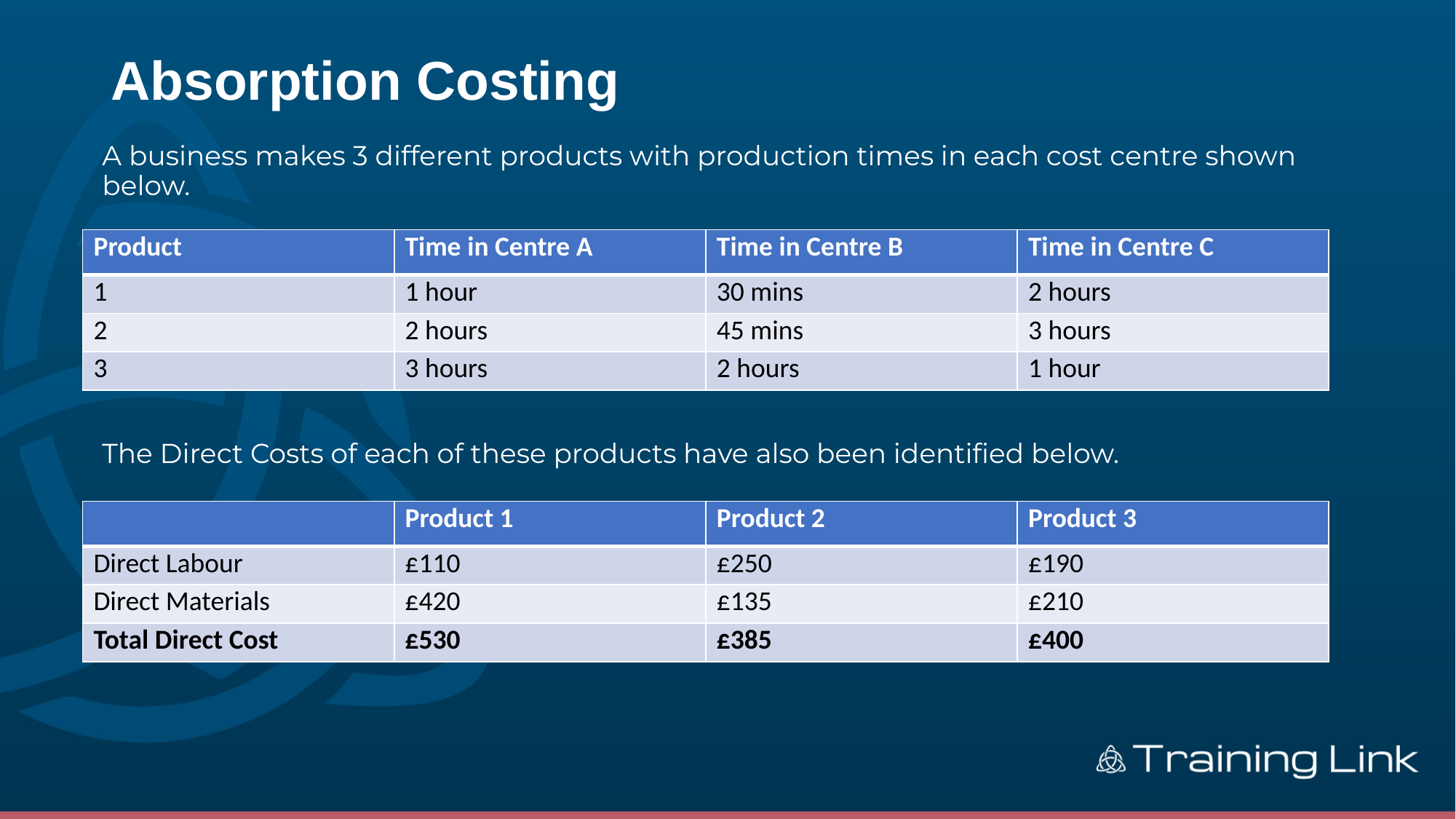

# Absorption Costing

A business makes 3 different products with production times in each cost centre shown below.

The Direct Costs of each of these products have also been identified below.

| Product | Time in Centre A | Time in Centre B | Time in Centre C |
| --- | --- | --- | --- |
| 1 | 1 hour | 30 mins | 2 hours |
| 2 | 2 hours | 45 mins | 3 hours |
| 3 | 3 hours | 2 hours | 1 hour |
|  | Product 1 | Product 2 | Product 3 |
| --- | --- | --- | --- |
| Direct Labour | £110 | £250 | £190 |
| Direct Materials | £420 | £135 | £210 |
| Total Direct Cost | £530 | £385 | £400 |